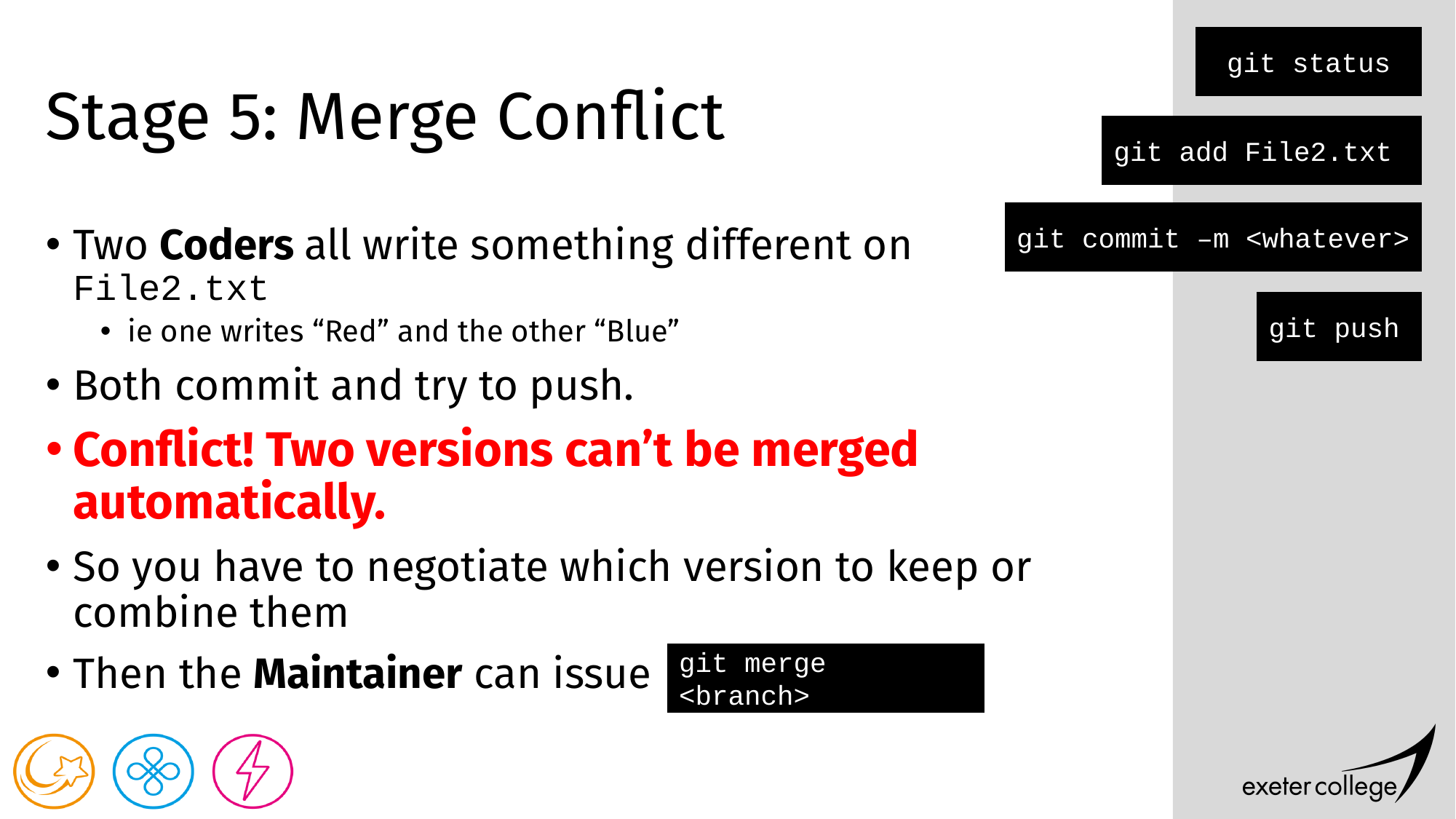

git status
# Stage 5: Merge Conflict
git add File2.txt
git commit –m <whatever>
Two Coders all write something different on File2.txt
ie one writes “Red” and the other “Blue”
Both commit and try to push.
Conflict! Two versions can’t be merged automatically.
So you have to negotiate which version to keep or combine them
Then the Maintainer can issue
git push
git merge <branch>